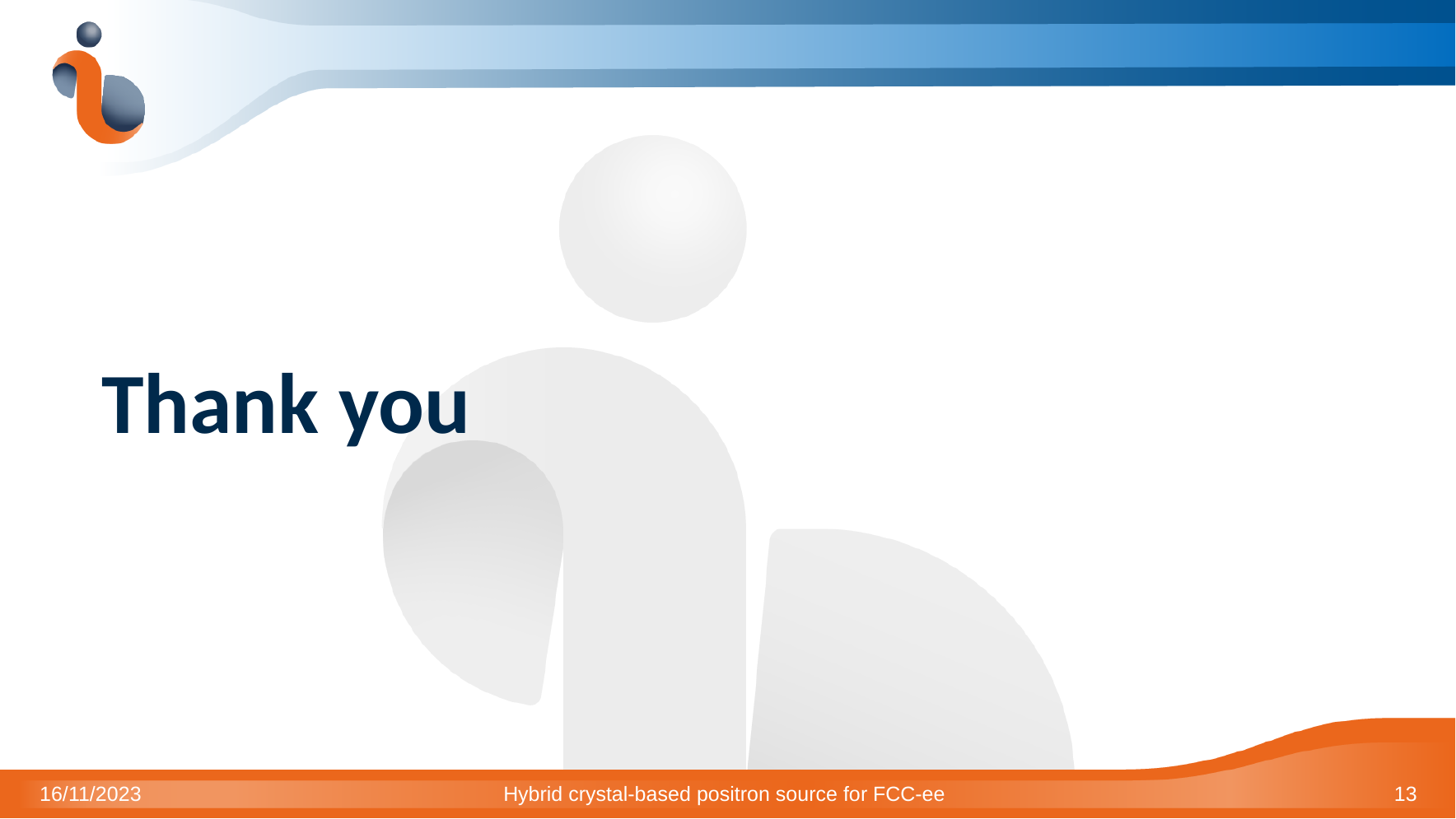

Thank you
16/11/2023
Hybrid crystal-based positron source for FCC-ee
13